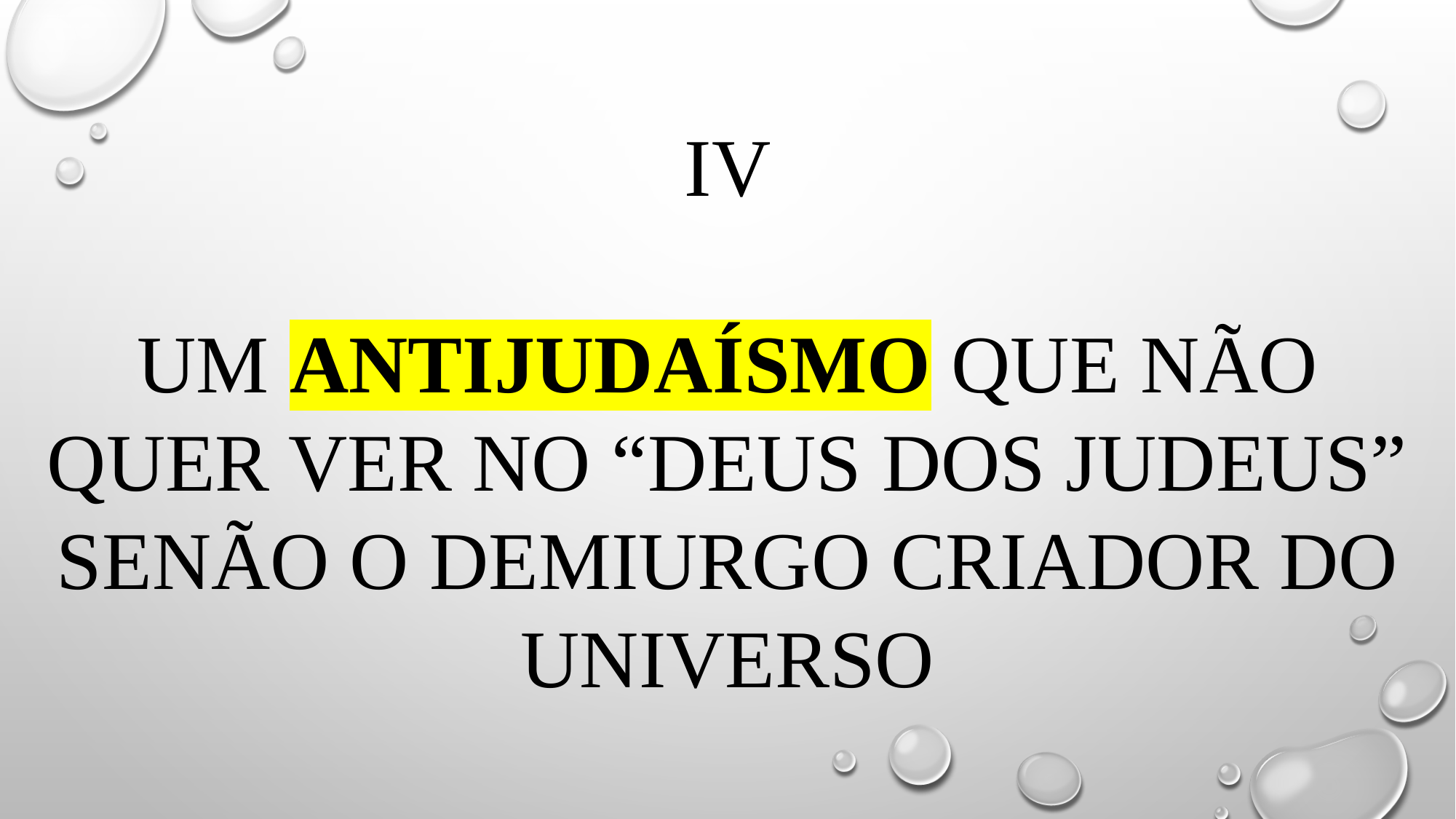

# iv um antijudaísmo que não quer ver no “deus dos judeus” senão o demiurgo criador do universo